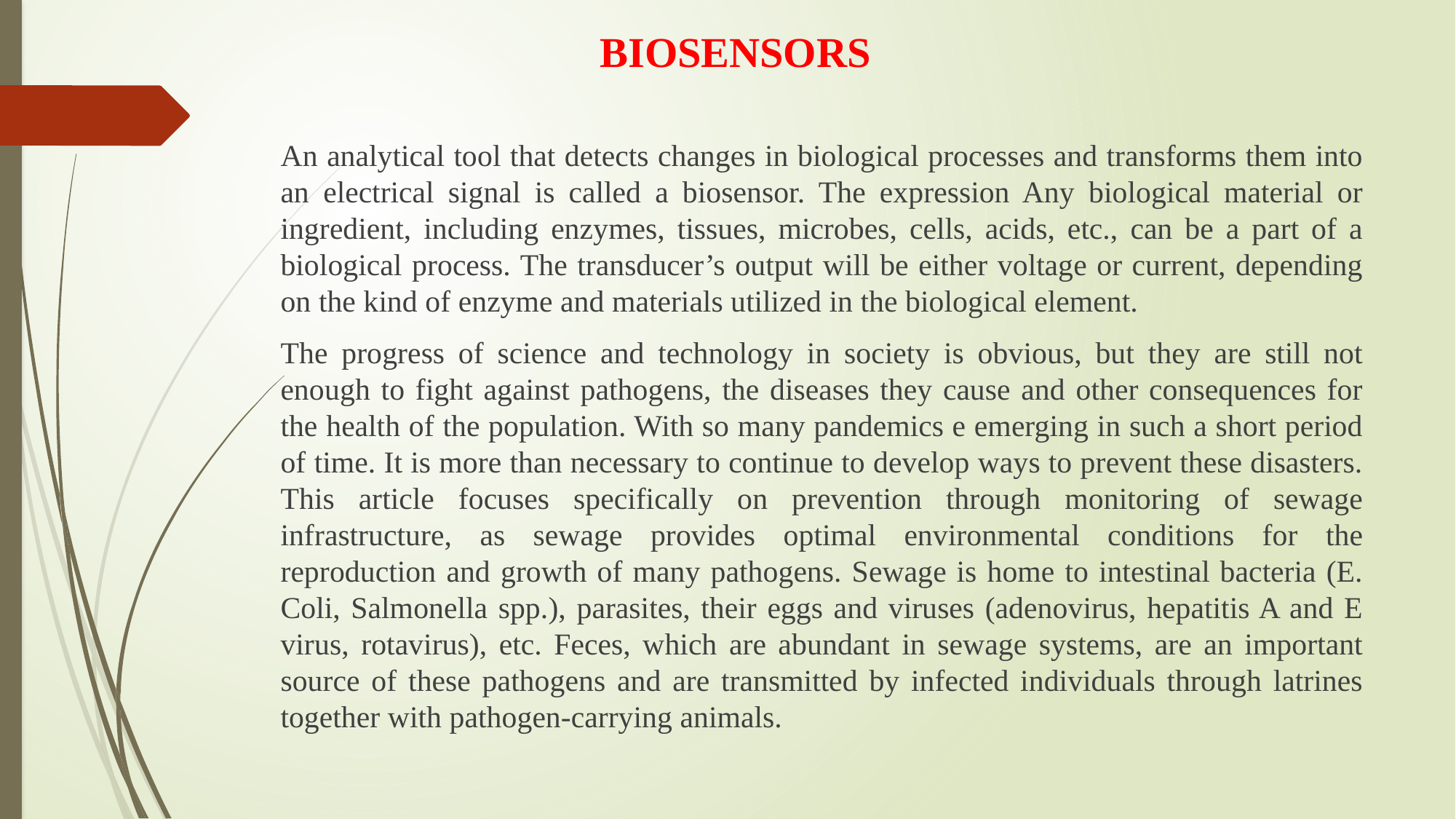

BIOSENSORS
An analytical tool that detects changes in biological processes and transforms them into an electrical signal is called a biosensor. The expression Any biological material or ingredient, including enzymes, tissues, microbes, cells, acids, etc., can be a part of a biological process. The transducer’s output will be either voltage or current, depending on the kind of enzyme and materials utilized in the biological element.
The progress of science and technology in society is obvious, but they are still not enough to fight against pathogens, the diseases they cause and other consequences for the health of the population. With so many pandemics e emerging in such a short period of time. It is more than necessary to continue to develop ways to prevent these disasters. This article focuses specifically on prevention through monitoring of sewage infrastructure, as sewage provides optimal environmental conditions for the reproduction and growth of many pathogens. Sewage is home to intestinal bacteria (E. Coli, Salmonella spp.), parasites, their eggs and viruses (adenovirus, hepatitis A and E virus, rotavirus), etc. Feces, which are abundant in sewage systems, are an important source of these pathogens and are transmitted by infected individuals through latrines together with pathogen-carrying animals.